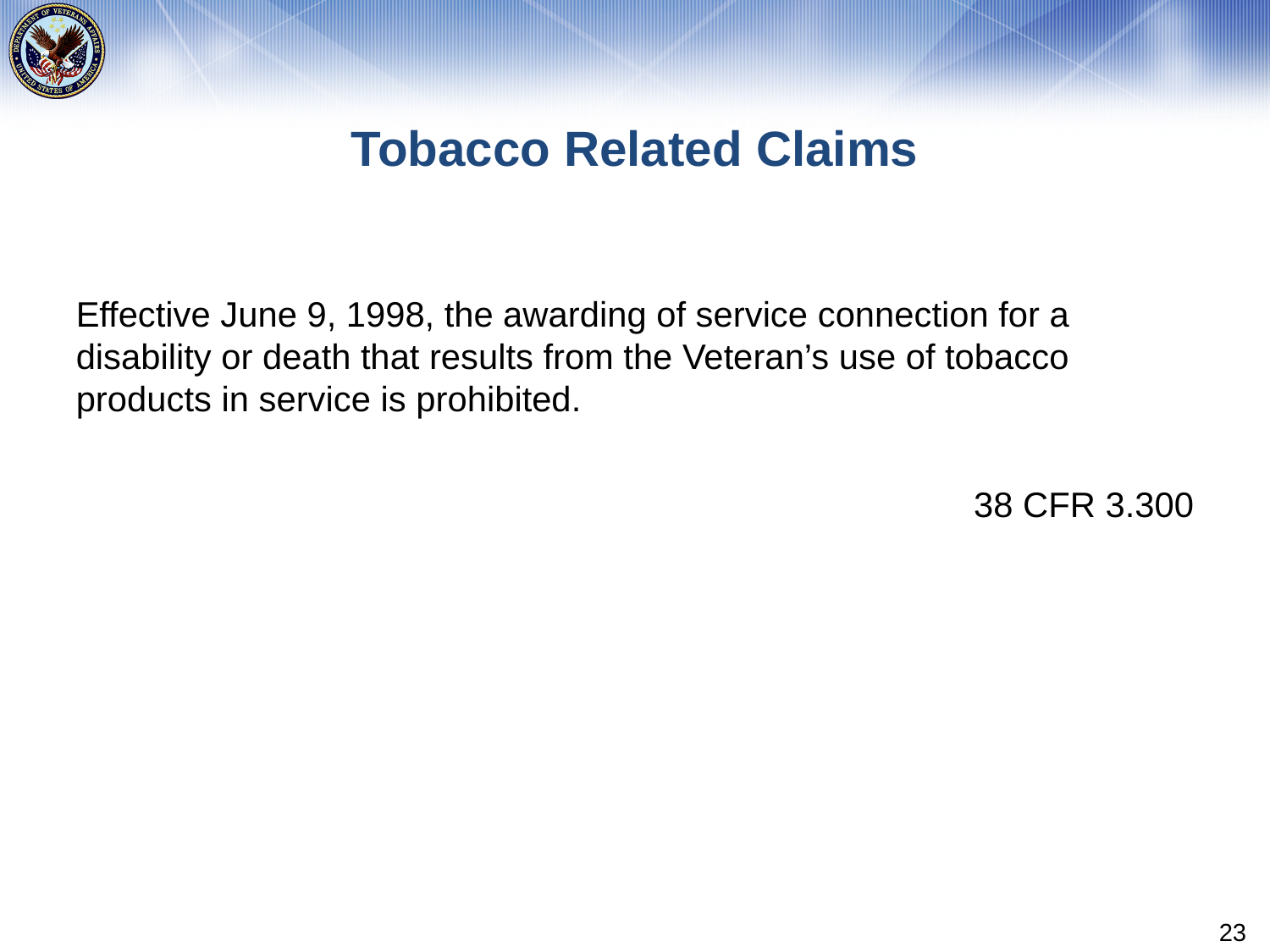

# Tobacco Related Claims
Effective June 9, 1998, the awarding of service connection for a disability or death that results from the Veteran’s use of tobacco products in service is prohibited.

38 CFR 3.300
23